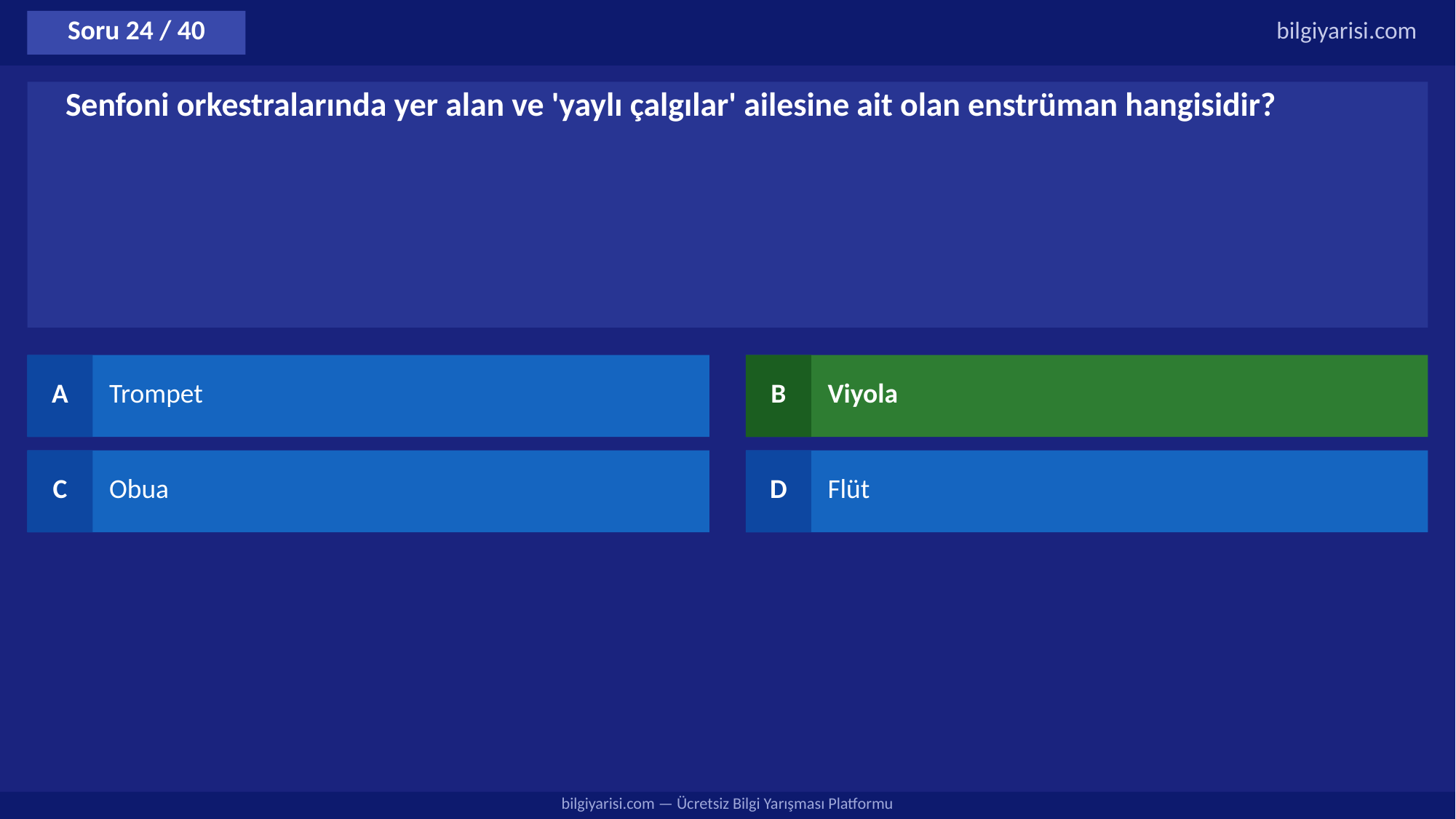

Soru 24 / 40
bilgiyarisi.com

Senfoni orkestralarında yer alan ve 'yaylı çalgılar' ailesine ait olan enstrüman hangisidir?

A
Trompet

B
Viyola

C
Obua

D
Flüt
bilgiyarisi.com — Ücretsiz Bilgi Yarışması Platformu